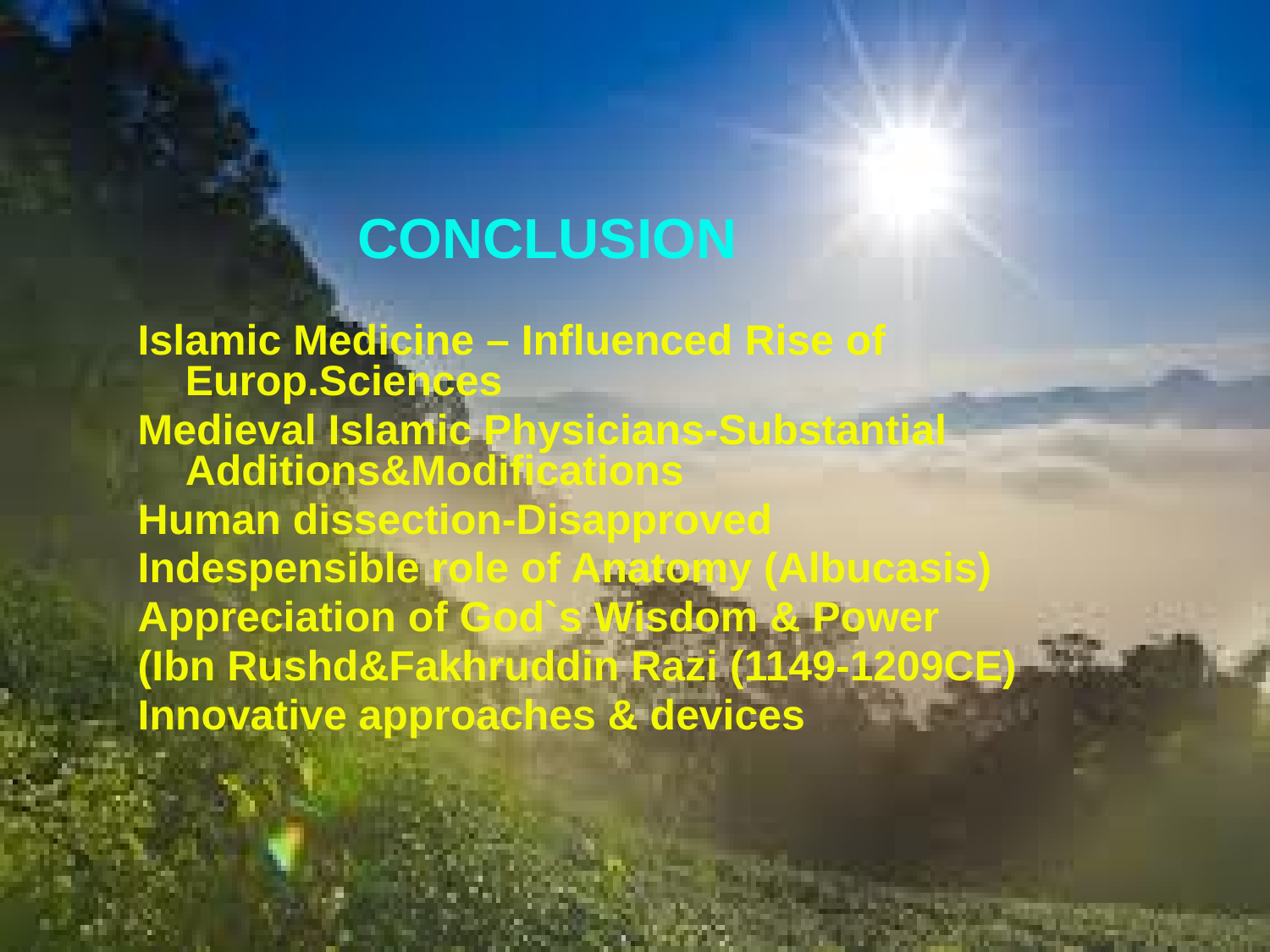

CONCLUSION
Islamic Medicine – Influenced Rise of     Europ.Sciences
Medieval Islamic Physicians-Substantial Additions&Modifications
Human dissection-Disapproved
Indespensible role of Anatomy (Albucasis)
Appreciation of God`s Wisdom & Power
(Ibn Rushd&Fakhruddin Razi (1149-1209CE)
Innovative approaches & devices